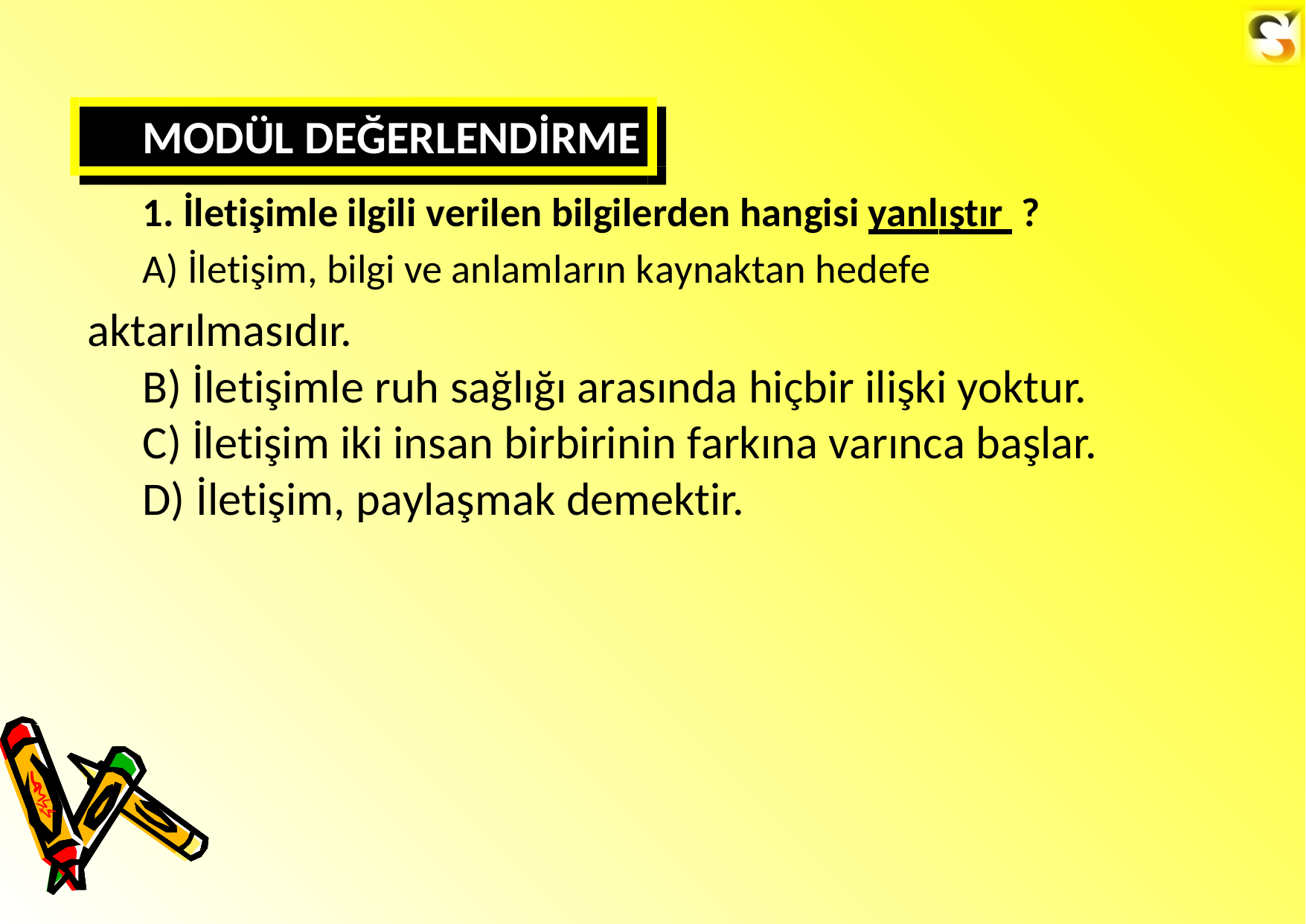

MODÜL DEĞERLENDİRME

1. İletişimle ilgili verilen bilgilerden hangisi yanlıştır  ?

A) İletişim, bilgi ve anlamların kaynaktan hedefe
aktarılmasıdır.
B) İletişimle ruh sağlığı arasında hiçbir ilişki yoktur. C) İletişim iki insan birbirinin farkına varınca başlar.
D) İletişim, paylaşmak demektir.